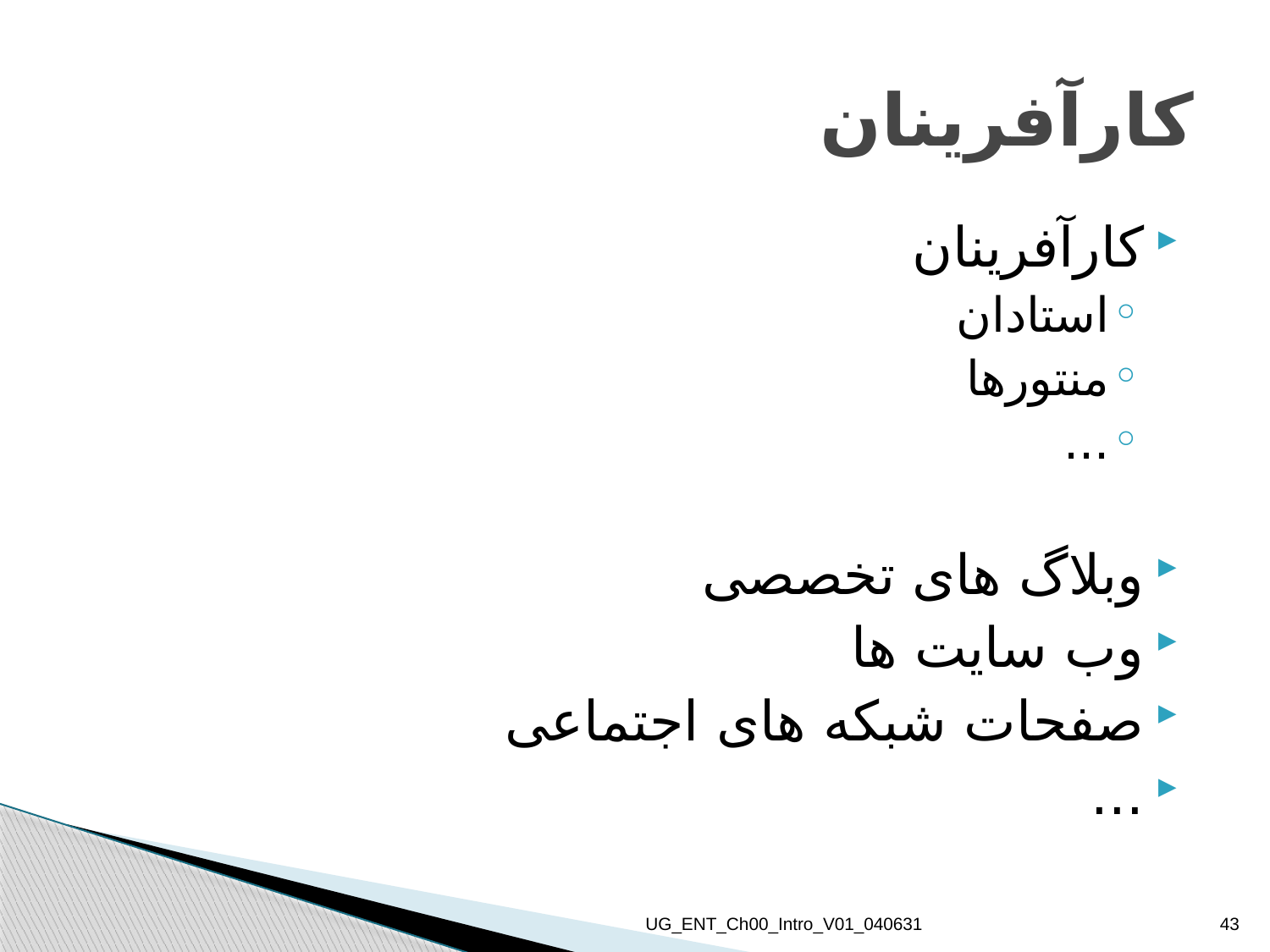

# کارآفرینان
کارآفرینان
استادان
منتورها
...

وبلاگ های تخصصی
وب سایت ها
صفحات شبکه های اجتماعی
...

UG_ENT_Ch00_Intro_V01_040631
43